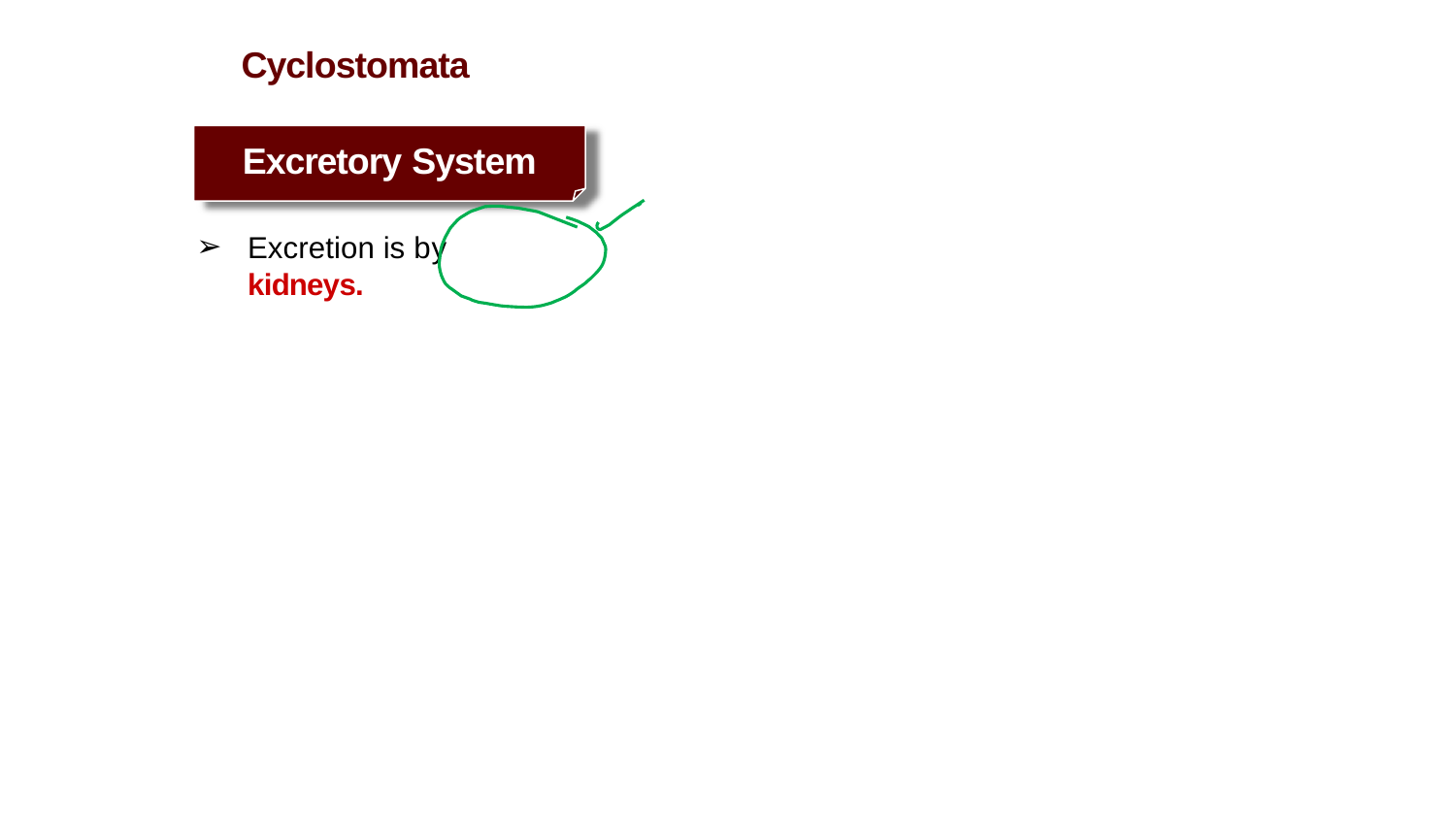

Cyclostomata

Excretory System

Excretion is by kidneys.